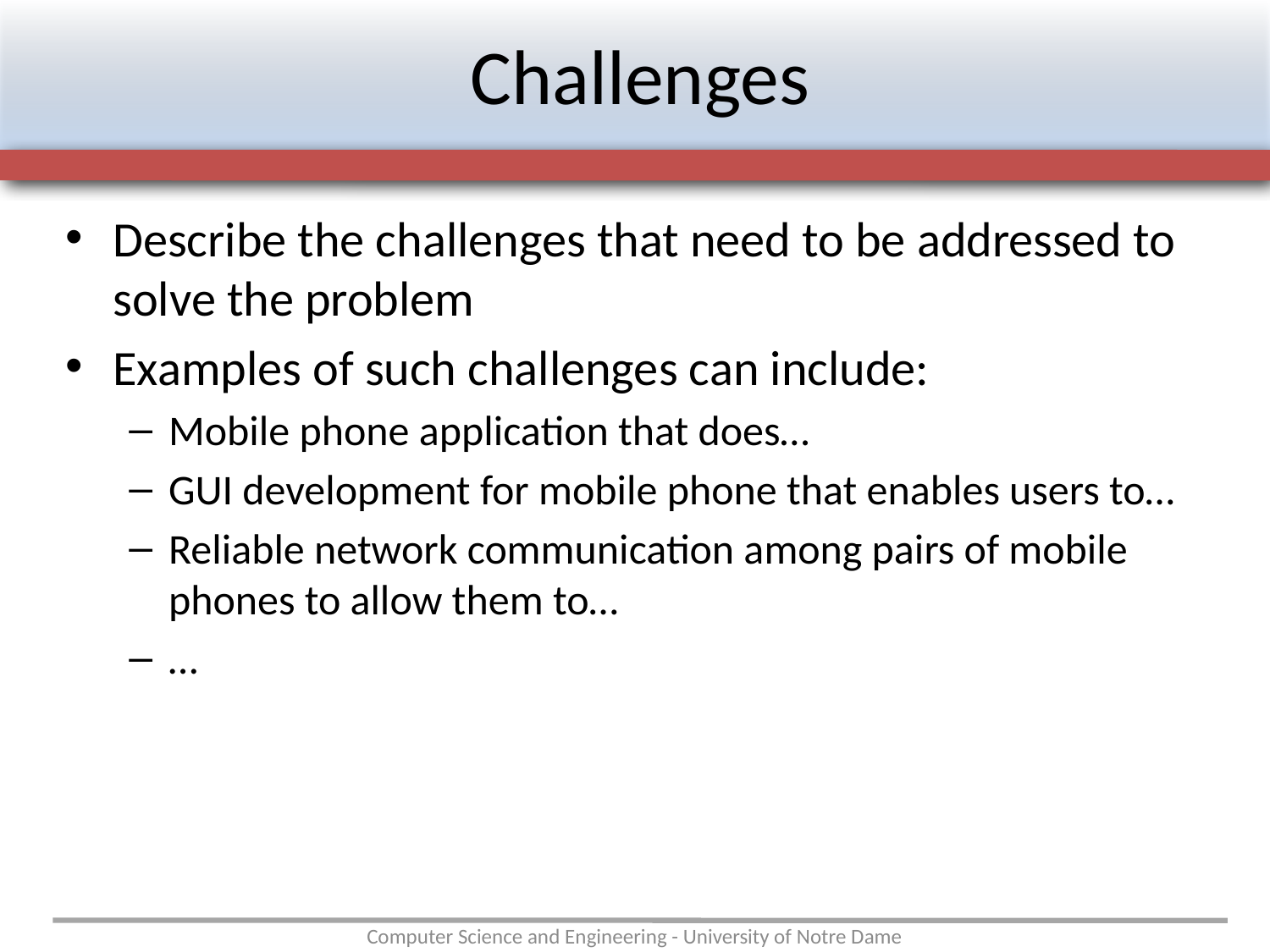

# Challenges
Describe the challenges that need to be addressed to solve the problem
Examples of such challenges can include:
Mobile phone application that does…
GUI development for mobile phone that enables users to…
Reliable network communication among pairs of mobile phones to allow them to…
…